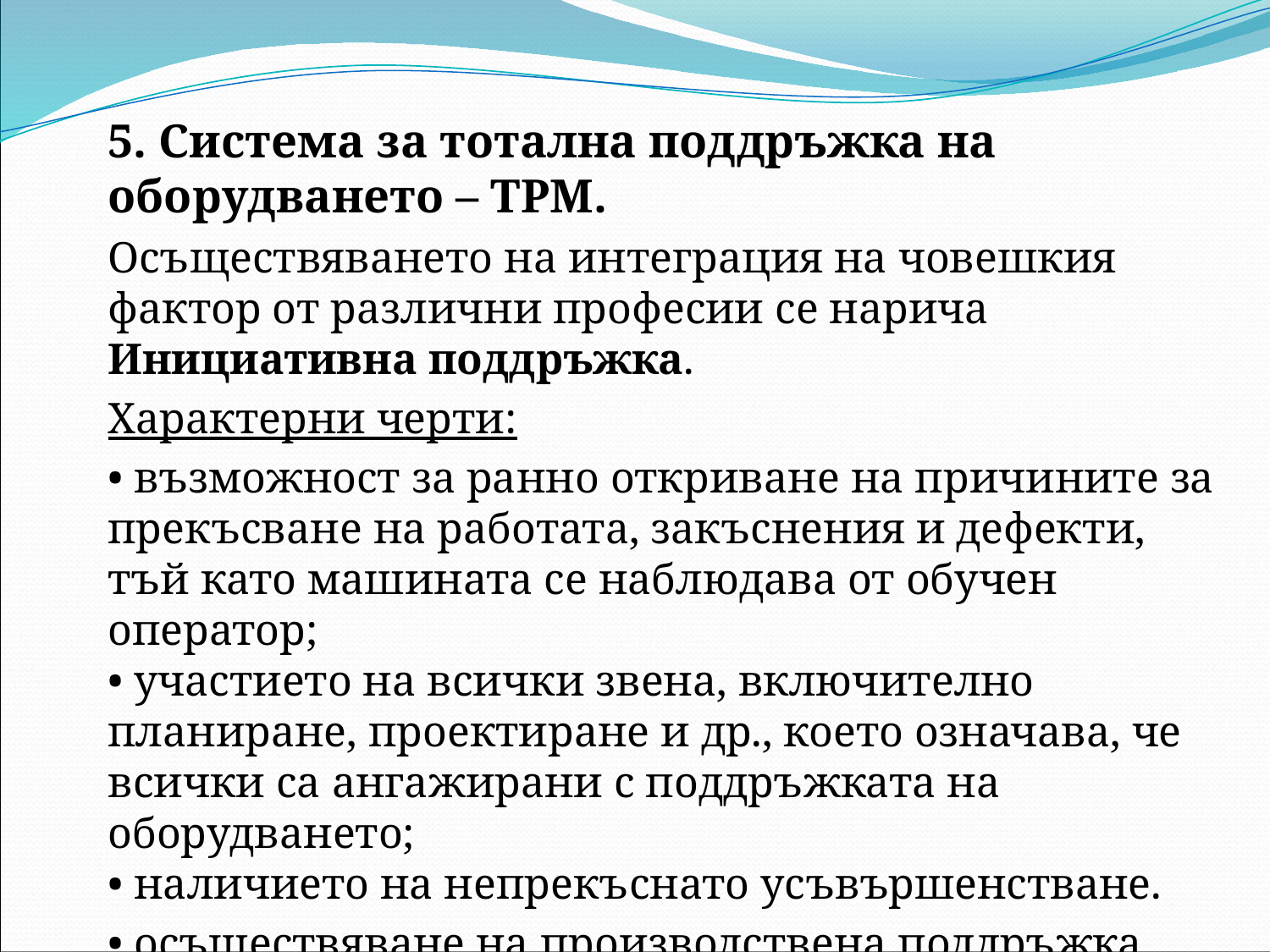

5. Система за тотална поддръжка на оборудването – ТРМ.
Осъществяването на интеграция на човешкия фактор от различни професии се нарича Инициативна поддръжка.
Характерни черти:
• възможност за ранно откриване на причините за прекъсване на работата, закъснения и дефекти, тъй като машината се наблюдава от обучен оператор;
• участието на всички звена, включително планиране, проектиране и др., което означава, че всички са ангажирани с поддръжката на оборудването;
• наличието на непрекъснато усъвършенстване.
• осъществяване на производствена поддръжка през целия жизнен цикъл на оборудването.